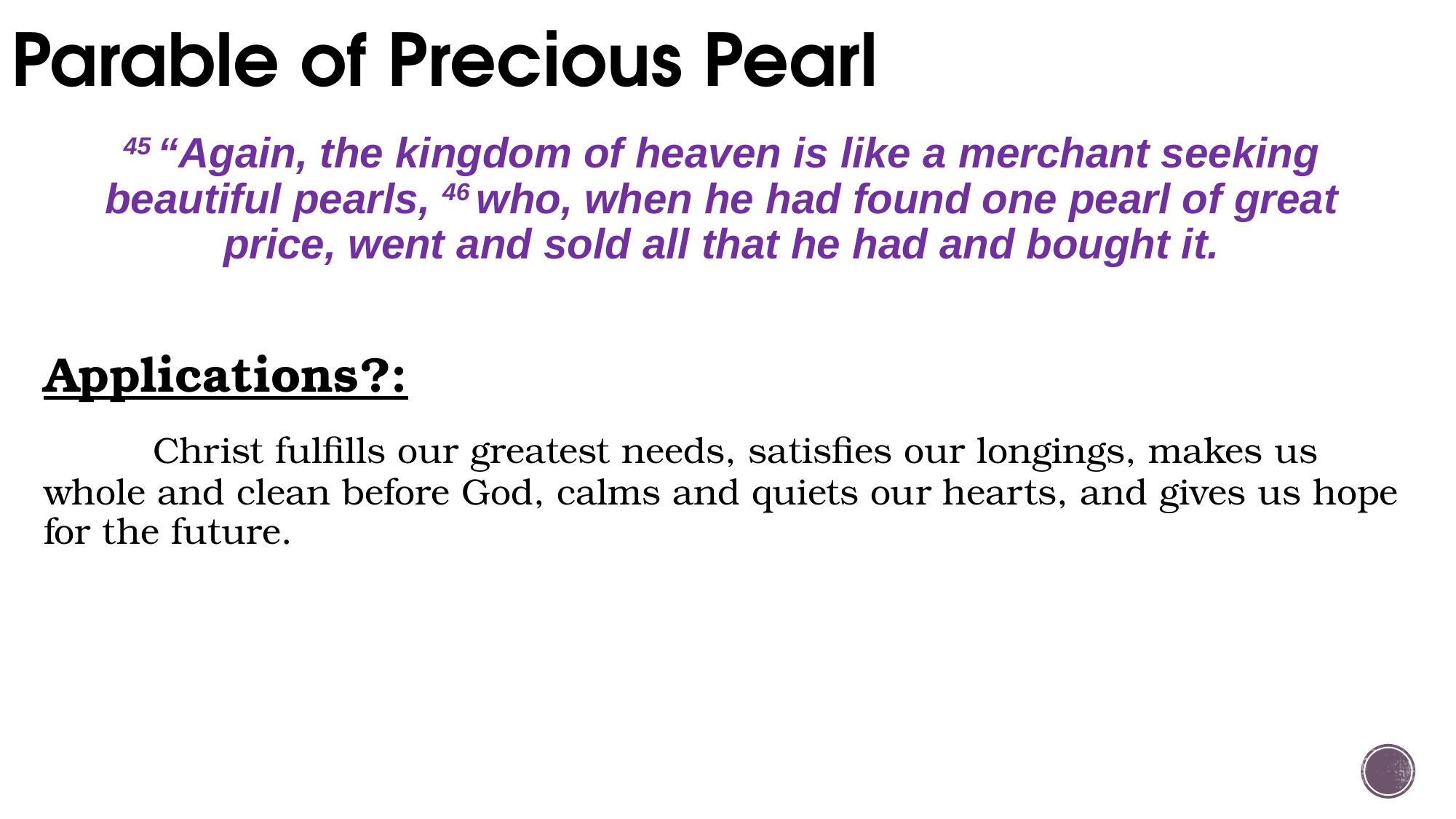

# Parable of Precious Pearl
45 “Again, the kingdom of heaven is like a merchant seeking beautiful pearls, 46 who, when he had found one pearl of great price, went and sold all that he had and bought it.

Applications?:
	Christ fulfills our greatest needs, satisfies our longings, makes us whole and clean before God, calms and quiets our hearts, and gives us hope for the future.